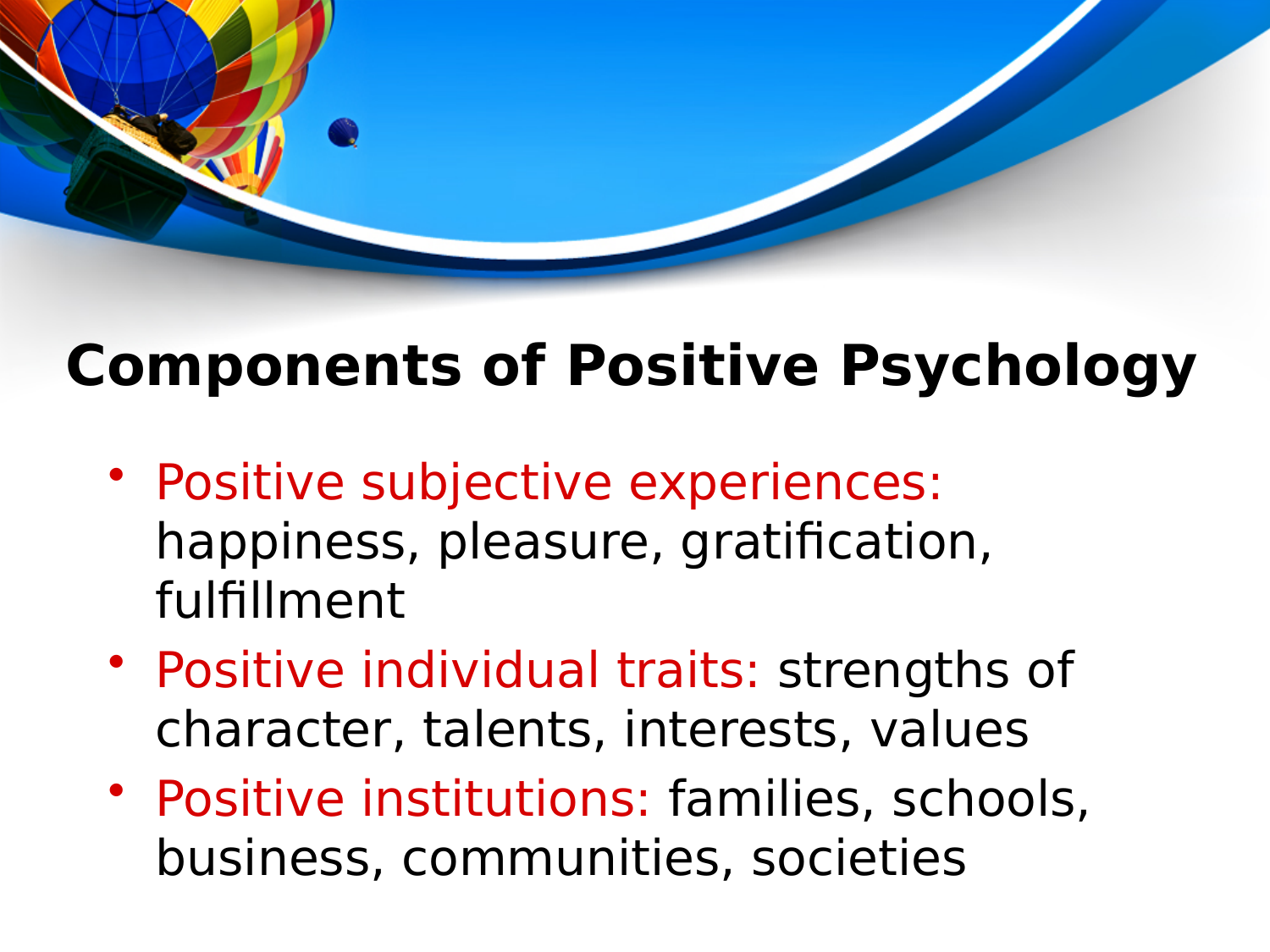

# Components of Positive Psychology
Positive subjective experiences: happiness, pleasure, gratification, fulfillment
Positive individual traits: strengths of character, talents, interests, values
Positive institutions: families, schools, business, communities, societies